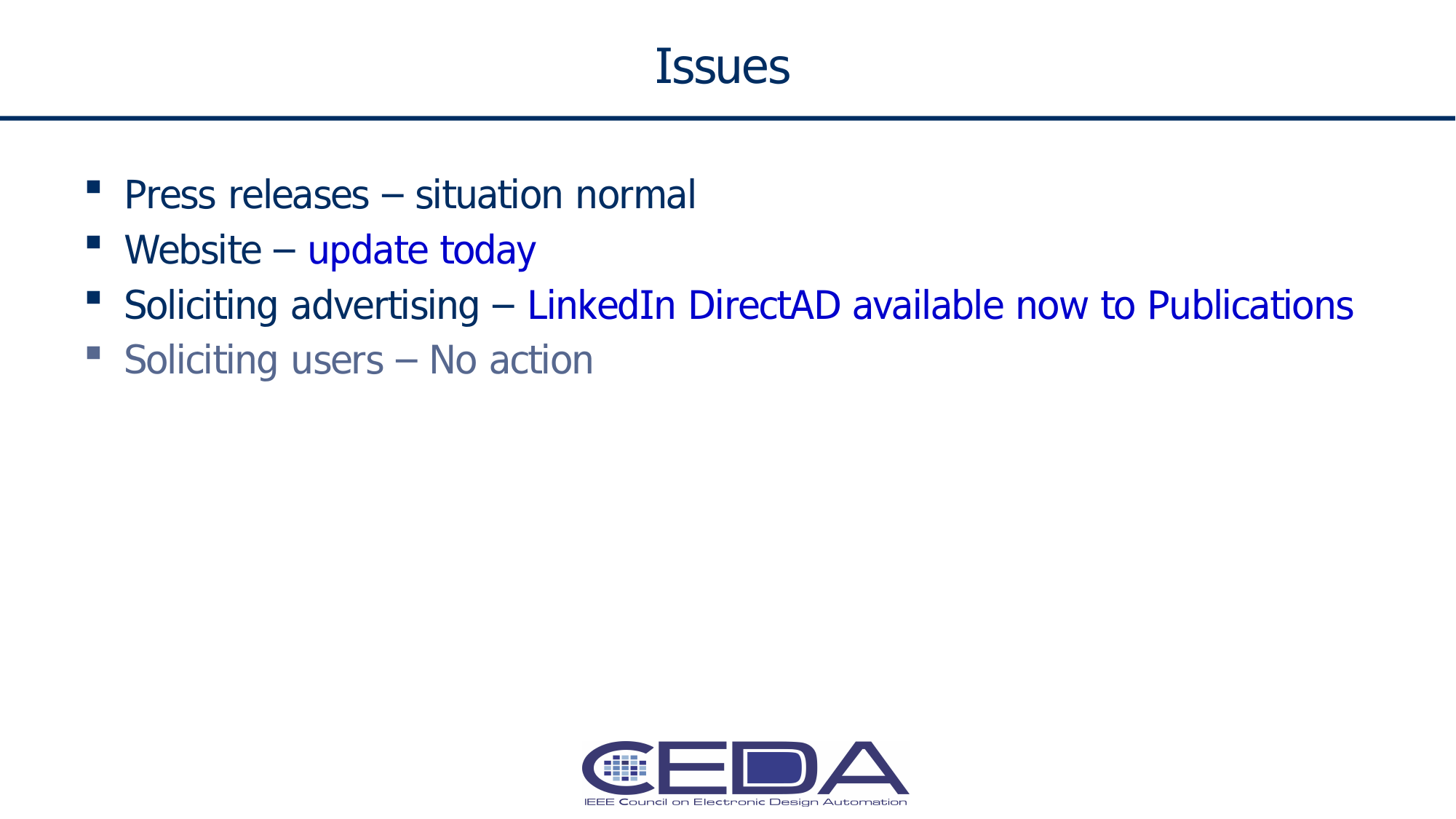

# Issues
Press releases – situation normal
Website – update today
Soliciting advertising – LinkedIn DirectAD available now to Publications
Soliciting users – No action